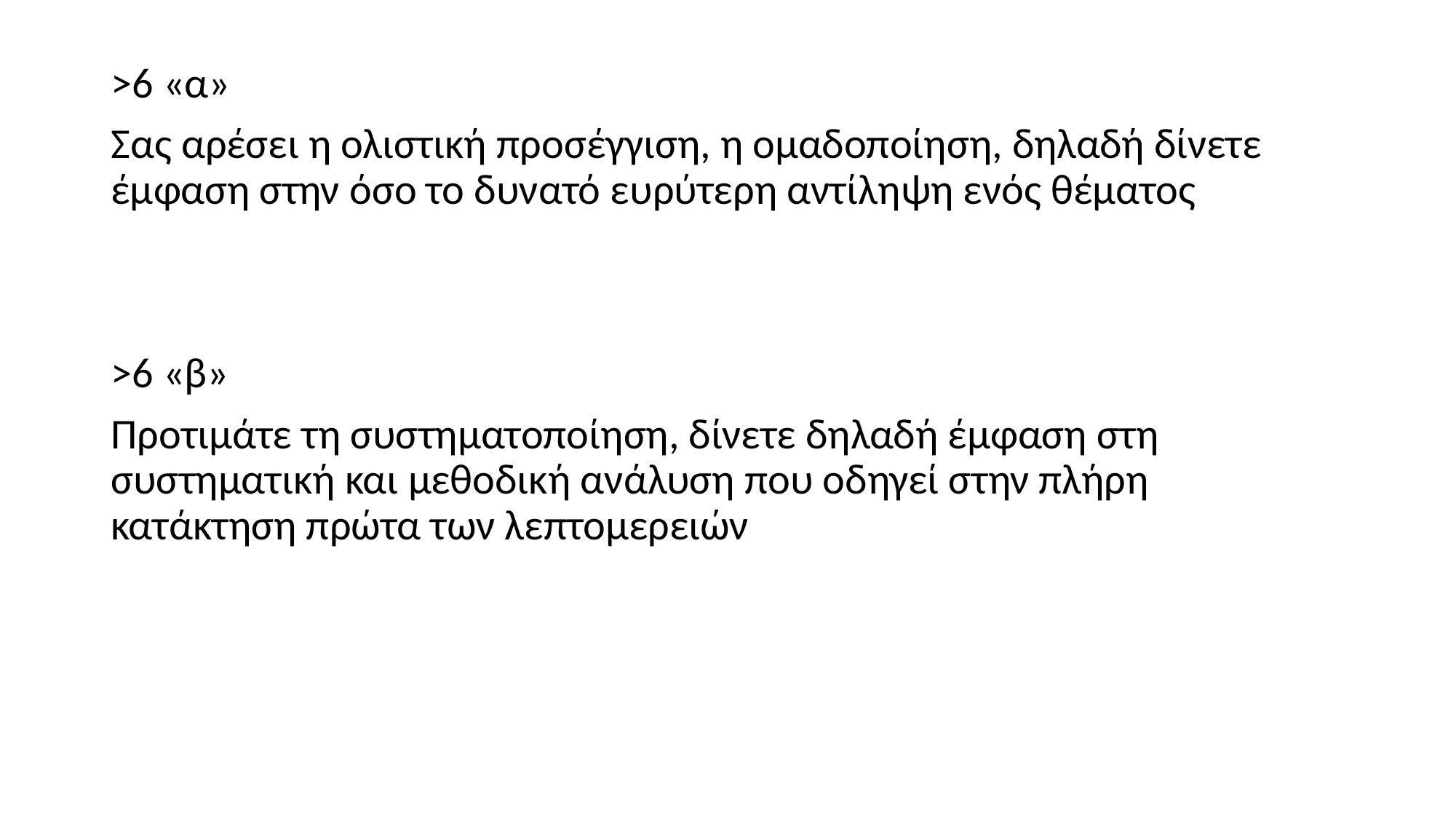

>6 «α»
Σας αρέσει η ολιστική προσέγγιση, η ομαδοποίηση, δηλαδή δίνετε έμφαση στην όσο το δυνατό ευρύτερη αντίληψη ενός θέματος

>6 «β»
Προτιμάτε τη συστηματοποίηση, δίνετε δηλαδή έμφαση στη συστηματική και μεθοδική ανάλυση που οδηγεί στην πλήρη κατάκτηση πρώτα των λεπτομερειών